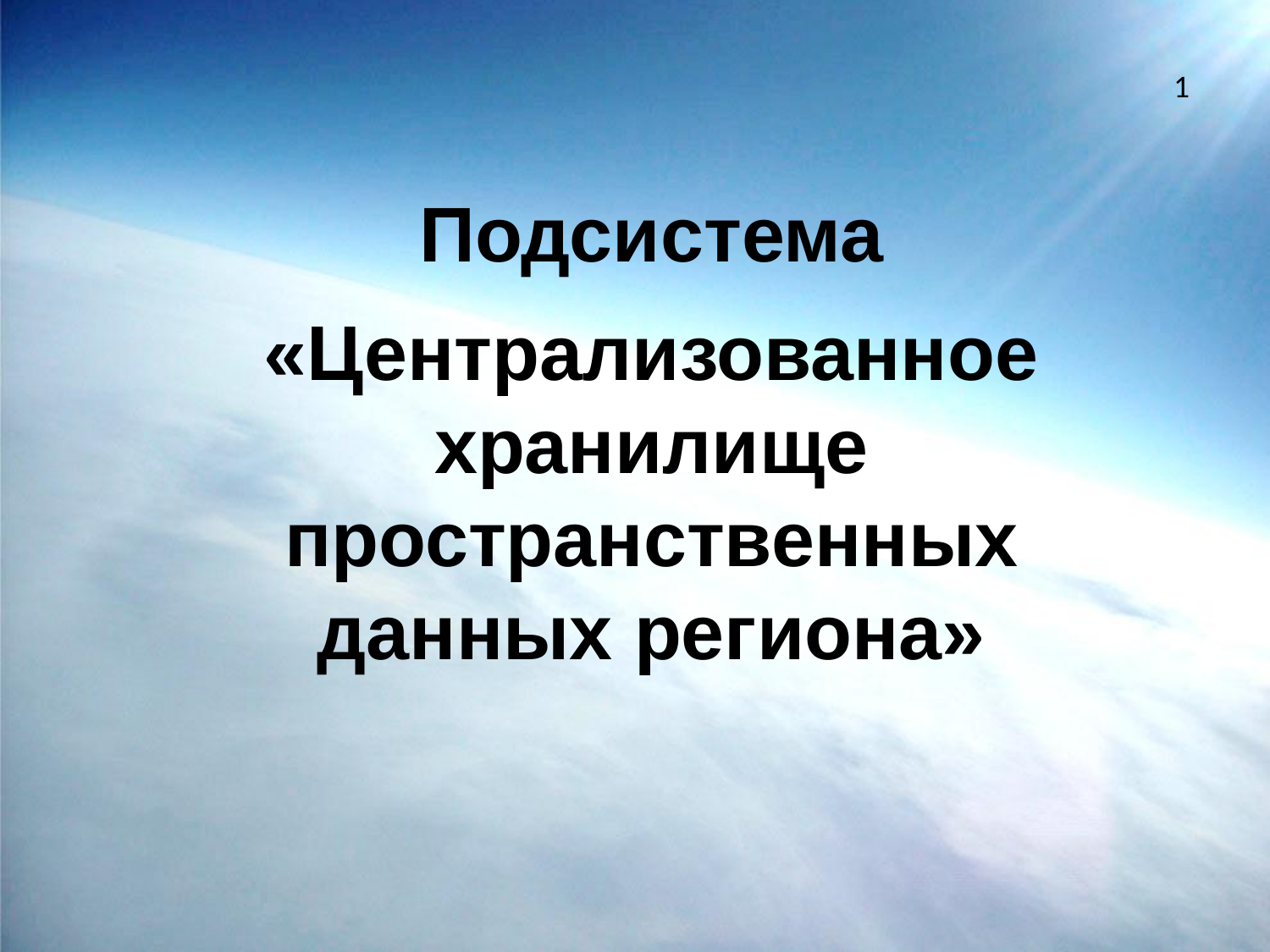

1
Подсистема
«Централизованное хранилище пространственных данных региона»